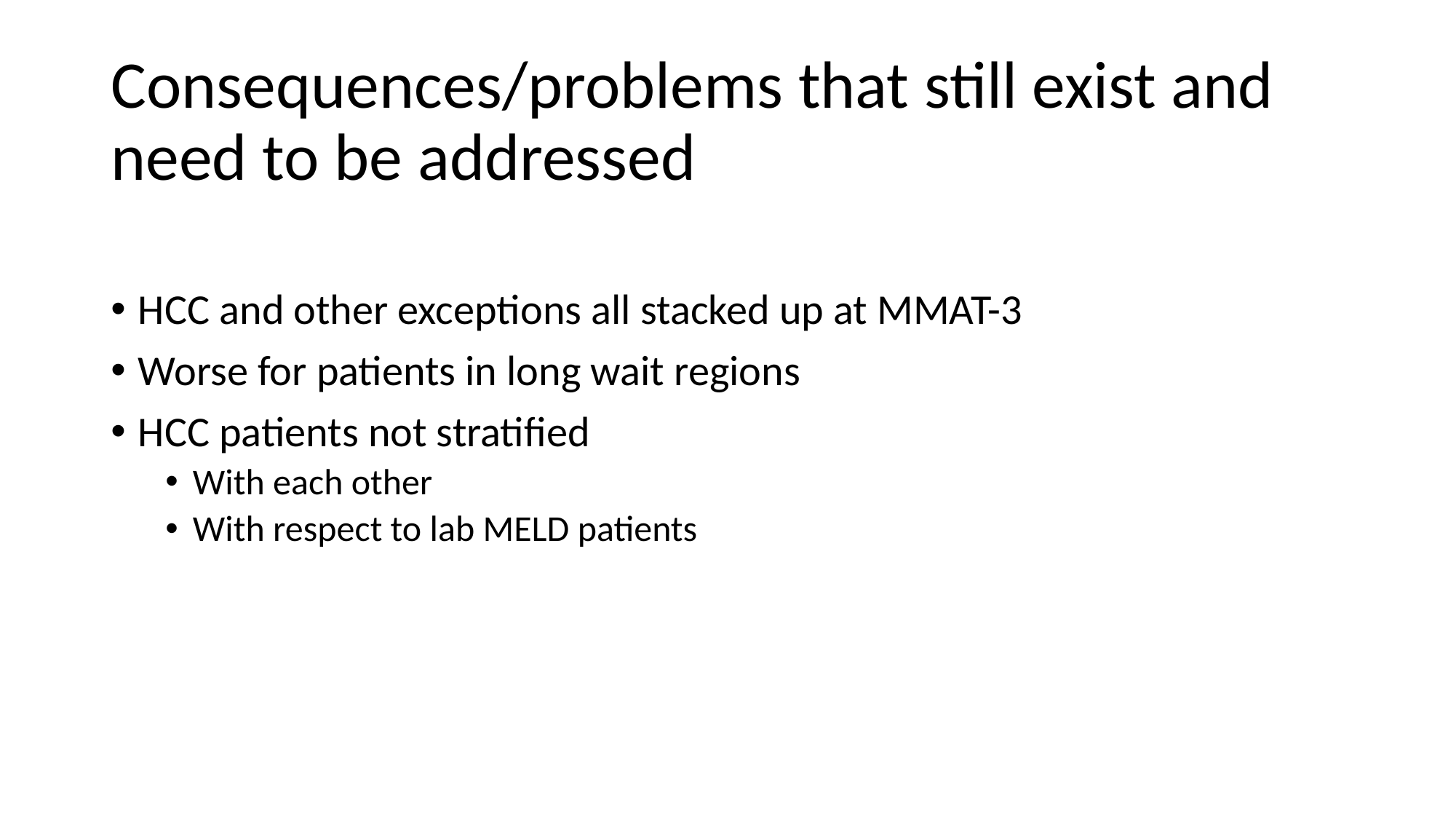

# Consequences/problems that still exist and need to be addressed
HCC and other exceptions all stacked up at MMAT-3
Worse for patients in long wait regions
HCC patients not stratified
With each other
With respect to lab MELD patients